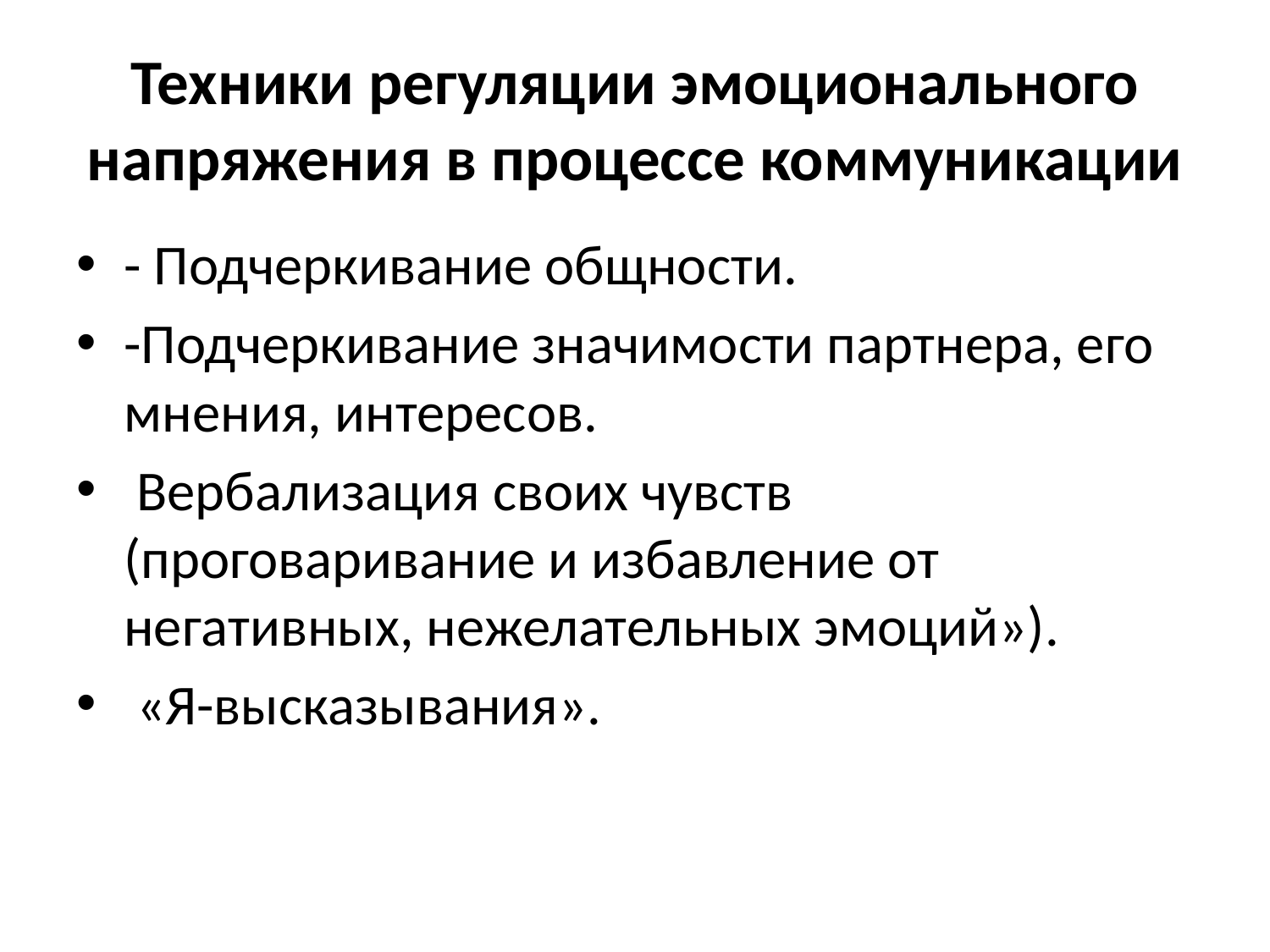

# Техники регуляции эмоционального напряжения в процессе коммуникации
- Подчеркивание общности.
-Подчеркивание значимости партнера, его мнения, интересов.
 Вербализация своих чувств (проговаривание и избавление от негативных, нежелательных эмоций»).
 «Я-высказывания».